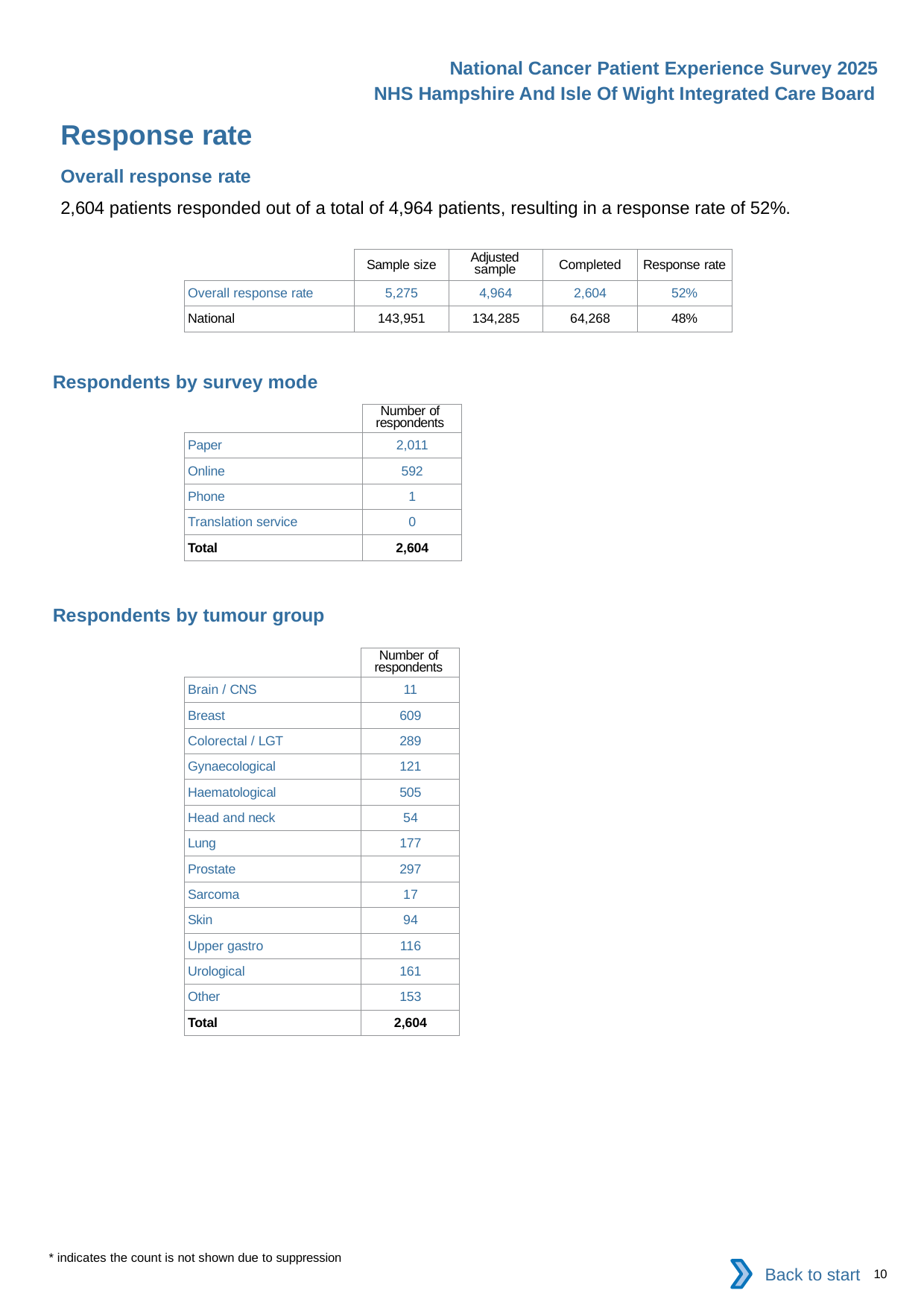

National Cancer Patient Experience Survey 2025
NHS Hampshire And Isle Of Wight Integrated Care Board
Response rate
Overall response rate
2,604 patients responded out of a total of 4,964 patients, resulting in a response rate of 52%.
|  | Sample size | Adjusted sample | Completed | Response rate |
| --- | --- | --- | --- | --- |
| Overall response rate | 5,275 | 4,964 | 2,604 | 52% |
| National | 143,951 | 134,285 | 64,268 | 48% |
Respondents by survey mode
|  | Number of respondents |
| --- | --- |
| Paper | 2,011 |
| Online | 592 |
| Phone | 1 |
| Translation service | 0 |
| Total | 2,604 |
Respondents by tumour group
|  | Number of respondents |
| --- | --- |
| Brain / CNS | 11 |
| Breast | 609 |
| Colorectal / LGT | 289 |
| Gynaecological | 121 |
| Haematological | 505 |
| Head and neck | 54 |
| Lung | 177 |
| Prostate | 297 |
| Sarcoma | 17 |
| Skin | 94 |
| Upper gastro | 116 |
| Urological | 161 |
| Other | 153 |
| Total | 2,604 |
* indicates the count is not shown due to suppression
Back to start

10